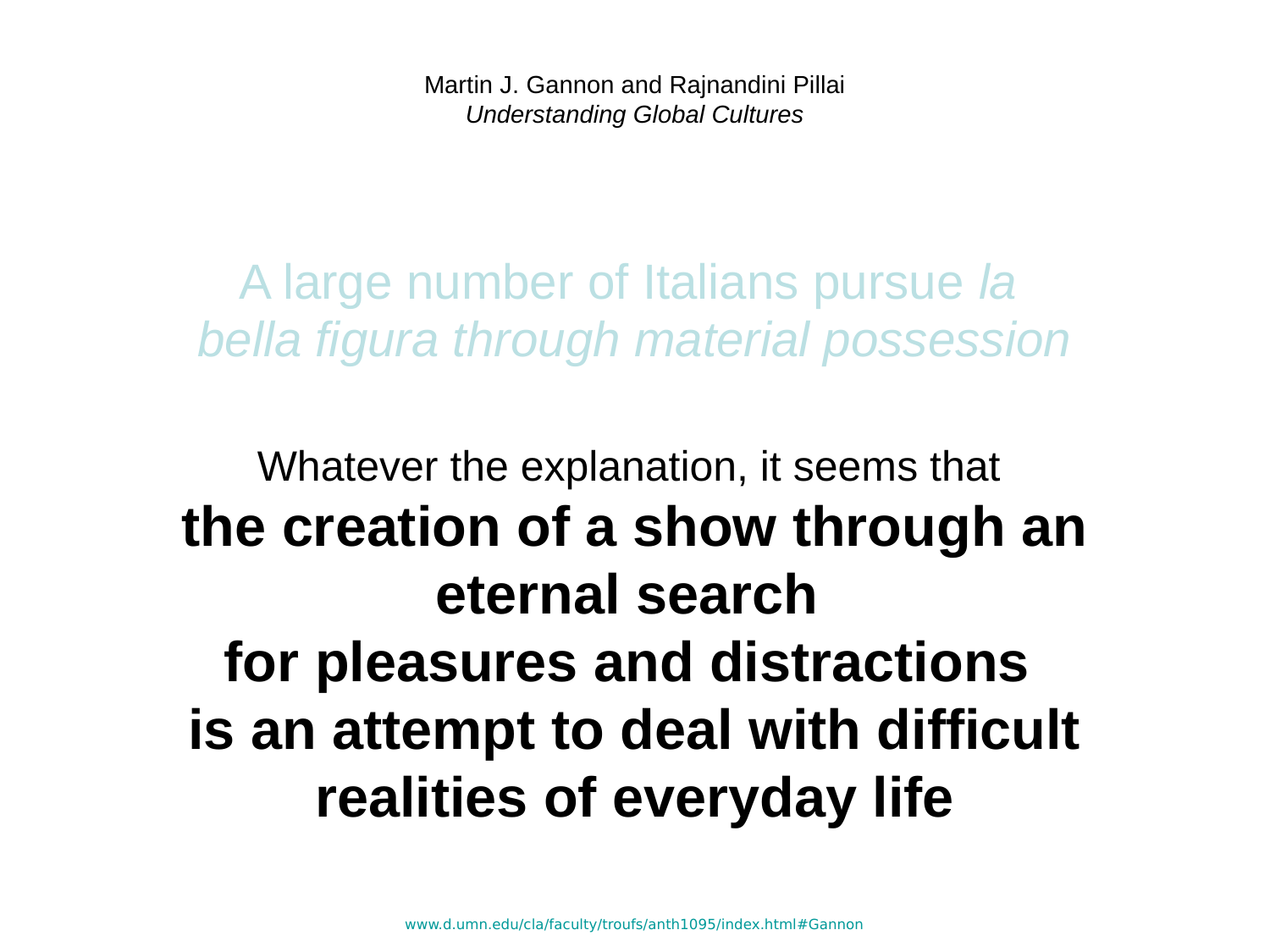

# Martin J. Gannon and Rajnandini Pillai Understanding Global Cultures

A large number of Italians pursue la
bella figura through material possession

Whatever the explanation, it seems that
the creation of a show through an eternal search
for pleasures and distractions
is an attempt to deal with difficult realities of everyday life
www.d.umn.edu/cla/faculty/troufs/anth1095/index.html#Gannon